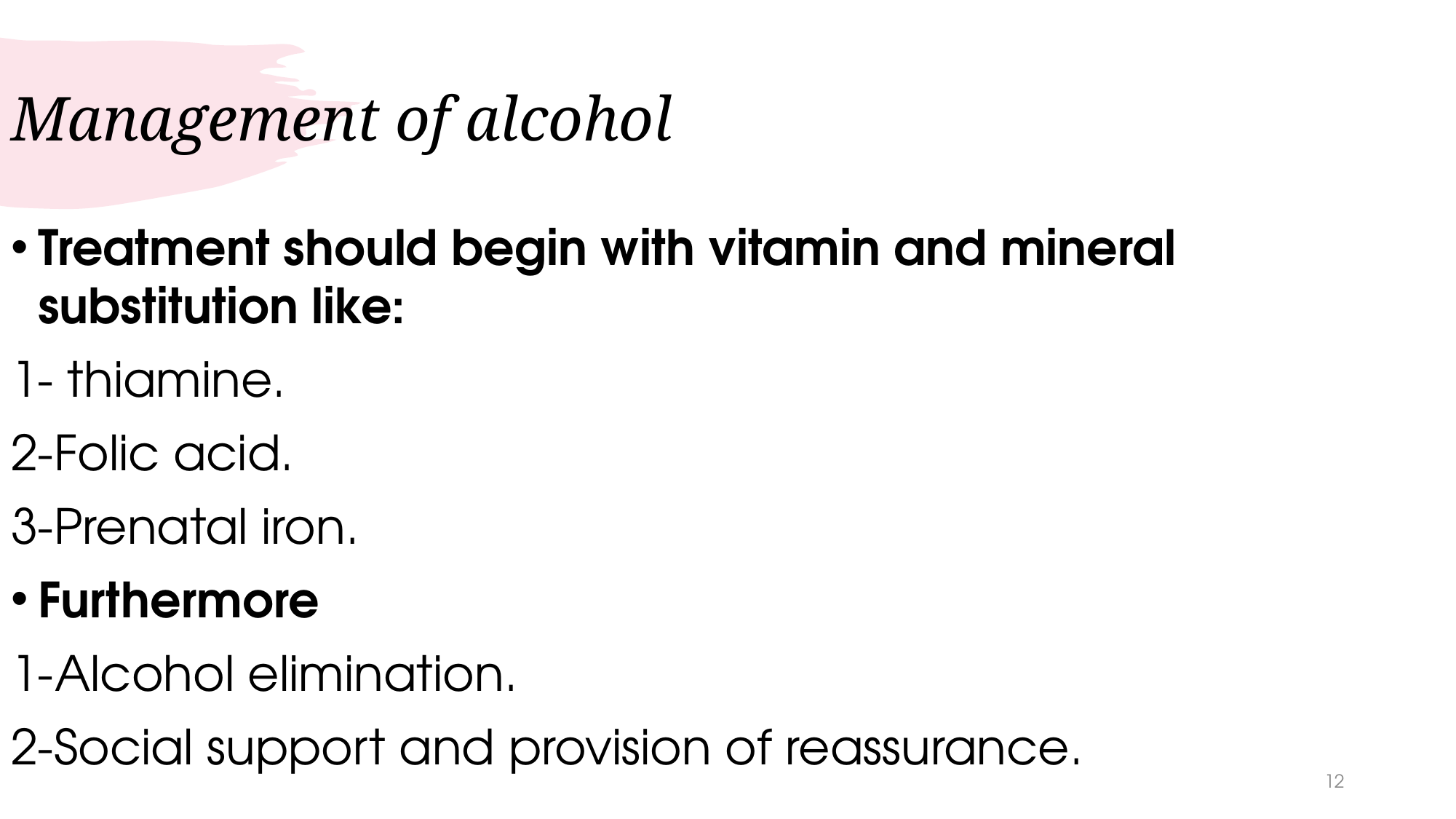

# Management of alcohol
Treatment should begin with vitamin and mineral substitution like:
1- thiamine.
2-Folic acid.
3-Prenatal iron.
Furthermore
1-Alcohol elimination.
2-Social support and provision of reassurance.

12